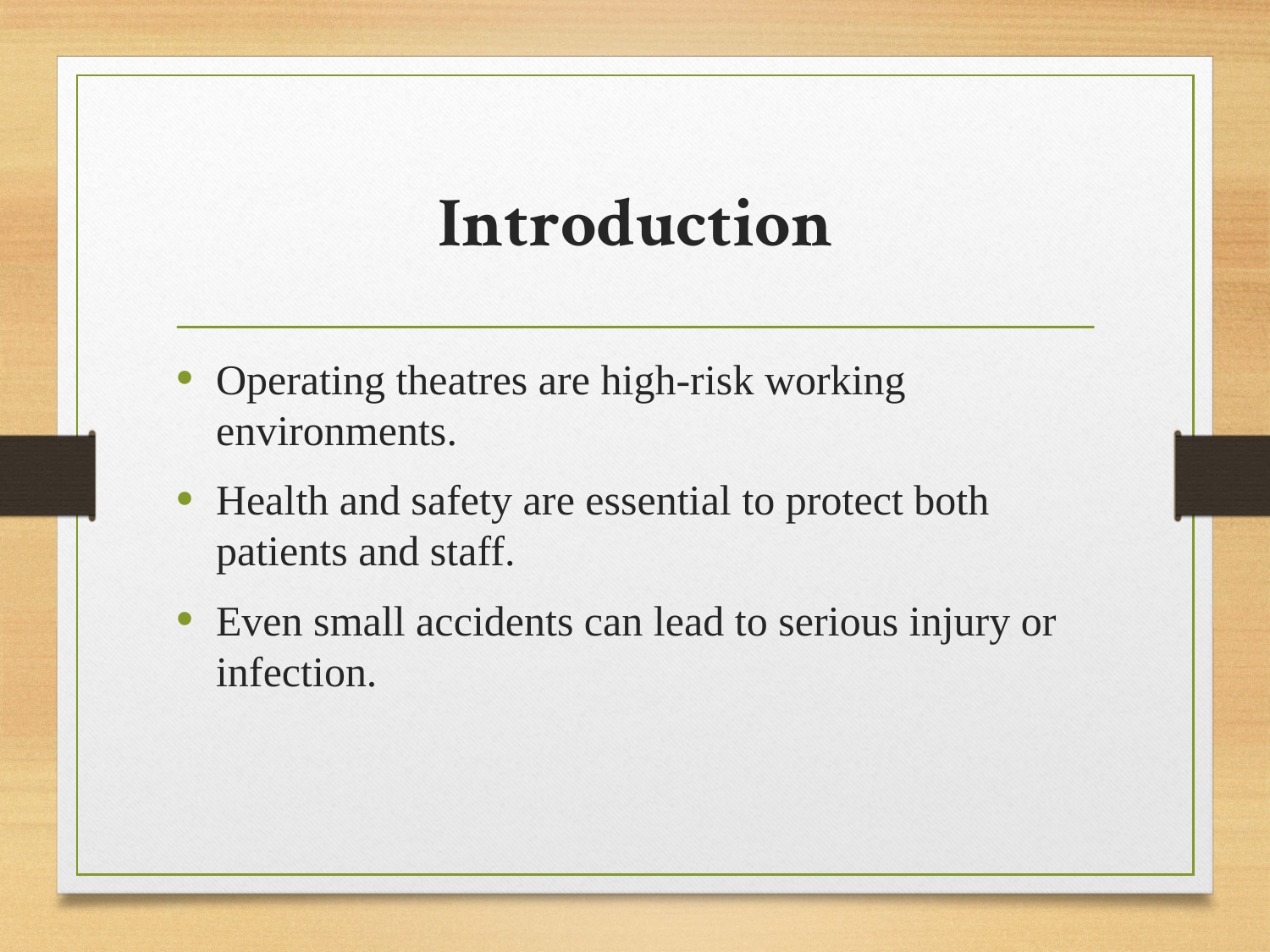

# Introduction
Operating theatres are high-risk working environments.
Health and safety are essential to protect both patients and staff.
Even small accidents can lead to serious injury or infection.